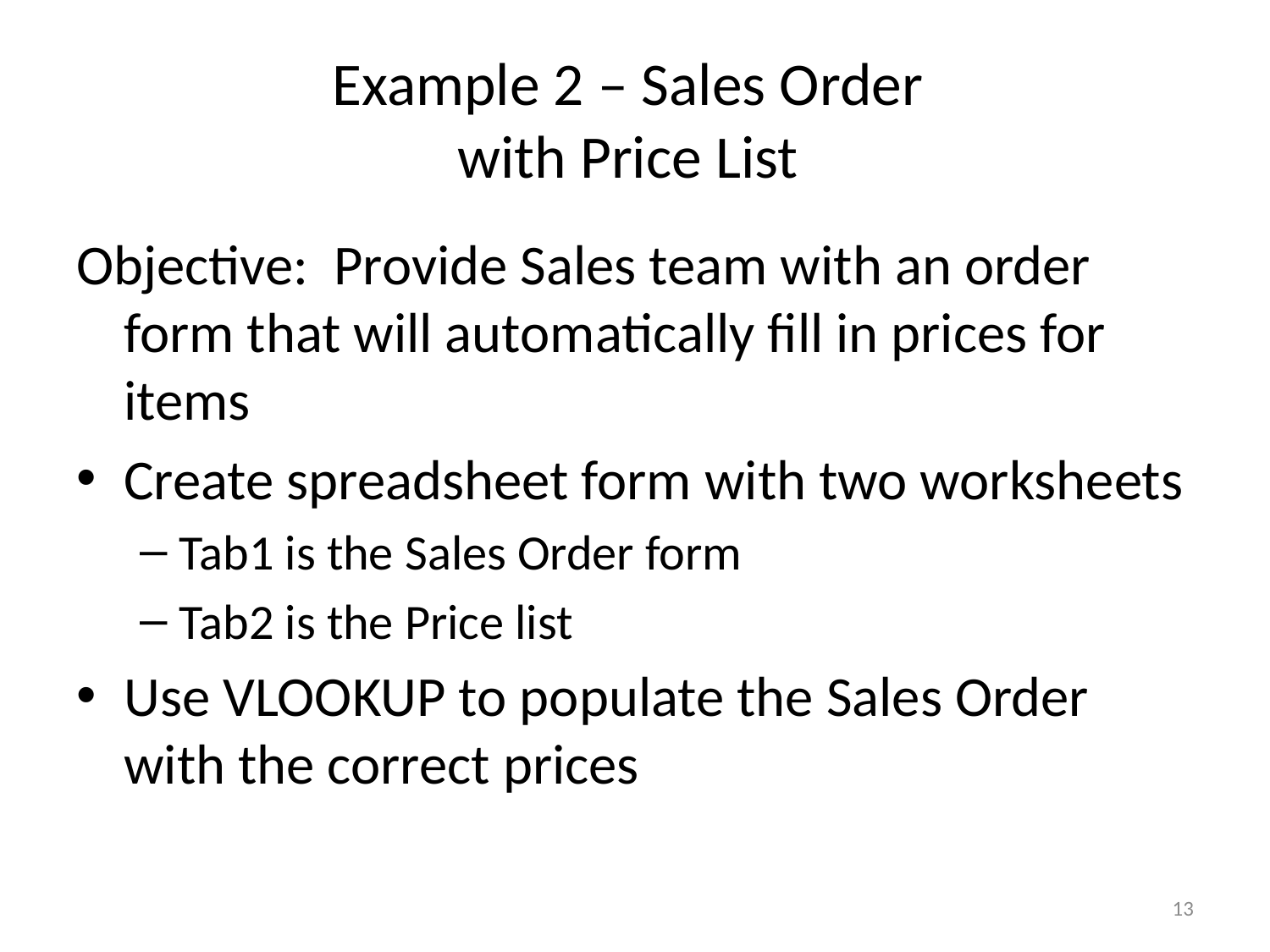

# Example 2 – Sales Order with Price List
Objective:  Provide Sales team with an order form that will automatically fill in prices for items
Create spreadsheet form with two worksheets
Tab1 is the Sales Order form
Tab2 is the Price list
Use VLOOKUP to populate the Sales Order with the correct prices
13